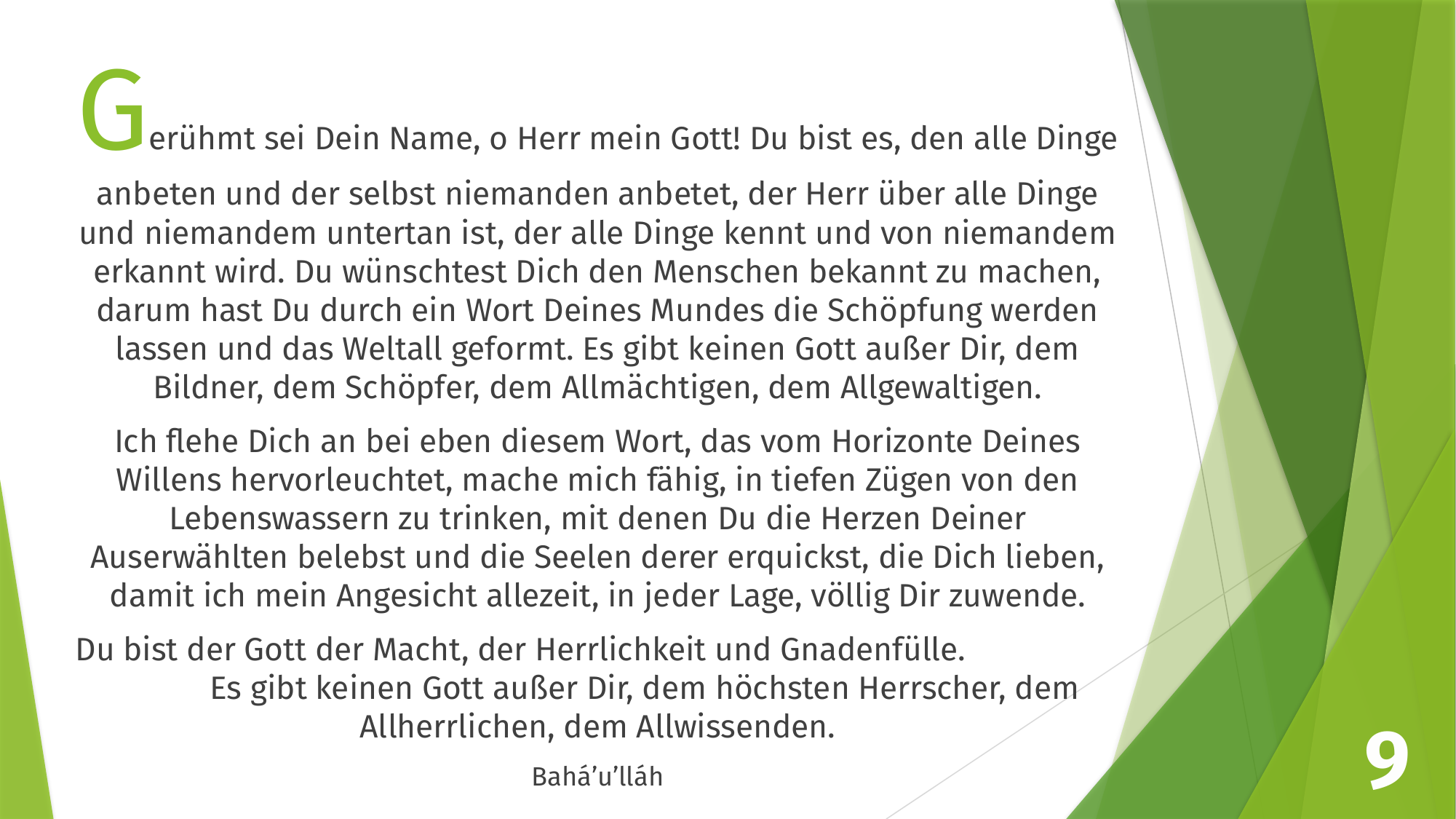

Gerühmt sei Dein Name, o Herr mein Gott! Du bist es, den alle Dinge anbeten und der selbst niemanden anbetet, der Herr über alle Dinge und niemandem untertan ist, der alle Dinge kennt und von niemandem erkannt wird. Du wünschtest Dich den Menschen bekannt zu machen, darum hast Du durch ein Wort Deines Mundes die Schöpfung werden lassen und das Weltall geformt. Es gibt keinen Gott außer Dir, dem Bildner, dem Schöpfer, dem Allmächtigen, dem Allgewaltigen.
Ich flehe Dich an bei eben diesem Wort, das vom Horizonte Deines Willens hervorleuchtet, mache mich fähig, in tiefen Zügen von den Lebenswassern zu trinken, mit denen Du die Herzen Deiner Auserwählten belebst und die Seelen derer erquickst, die Dich lieben, damit ich mein Angesicht allezeit, in jeder Lage, völlig Dir zuwende.
Du bist der Gott der Macht, der Herrlichkeit und Gnadenfülle.                              Es gibt keinen Gott außer Dir, dem höchsten Herrscher, dem Allherrlichen, dem Allwissenden.
Bahá’u’lláh

9